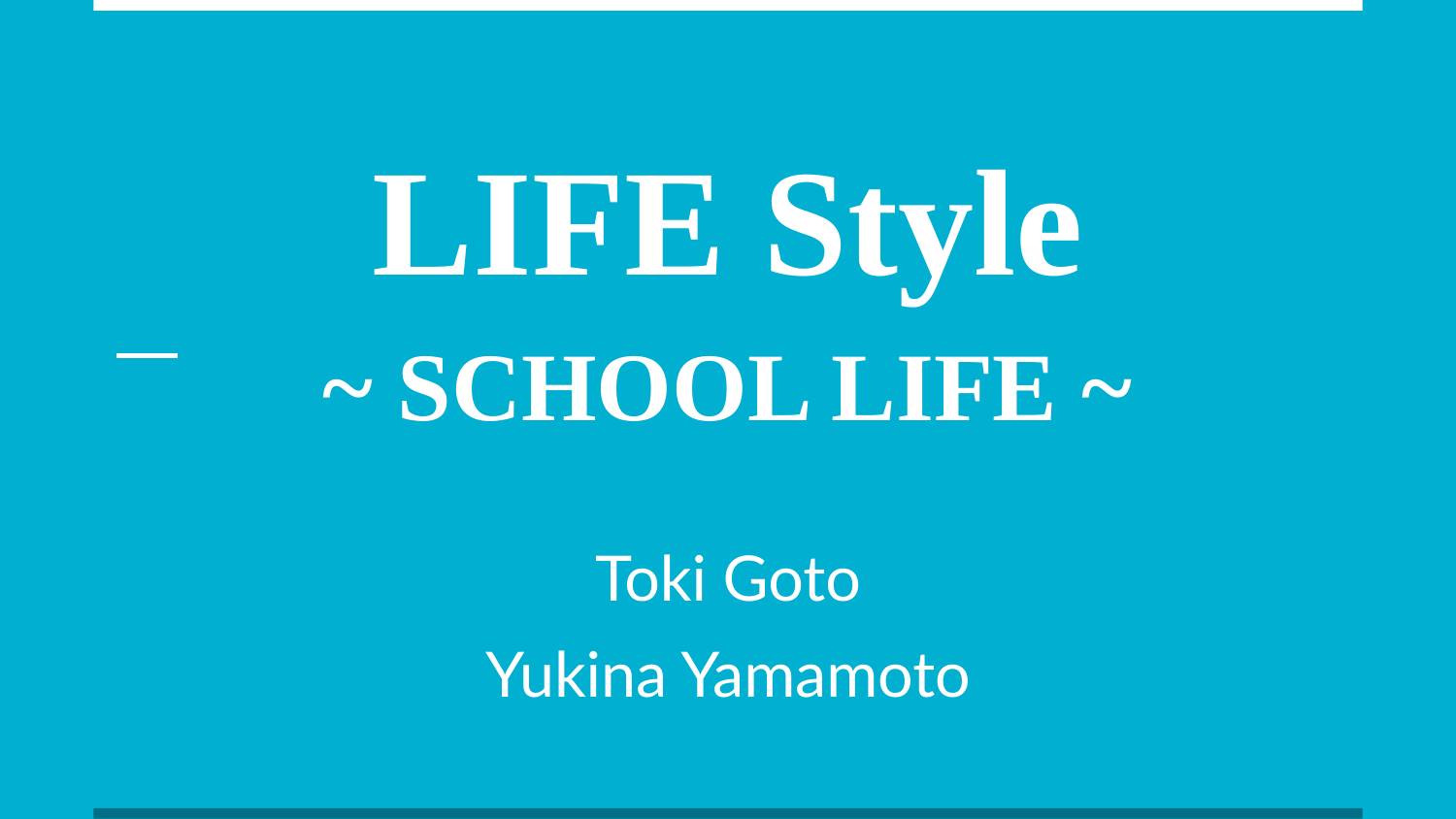

# LIFE Style
~ SCHOOL LIFE ~
Toki Goto
Yukina Yamamoto